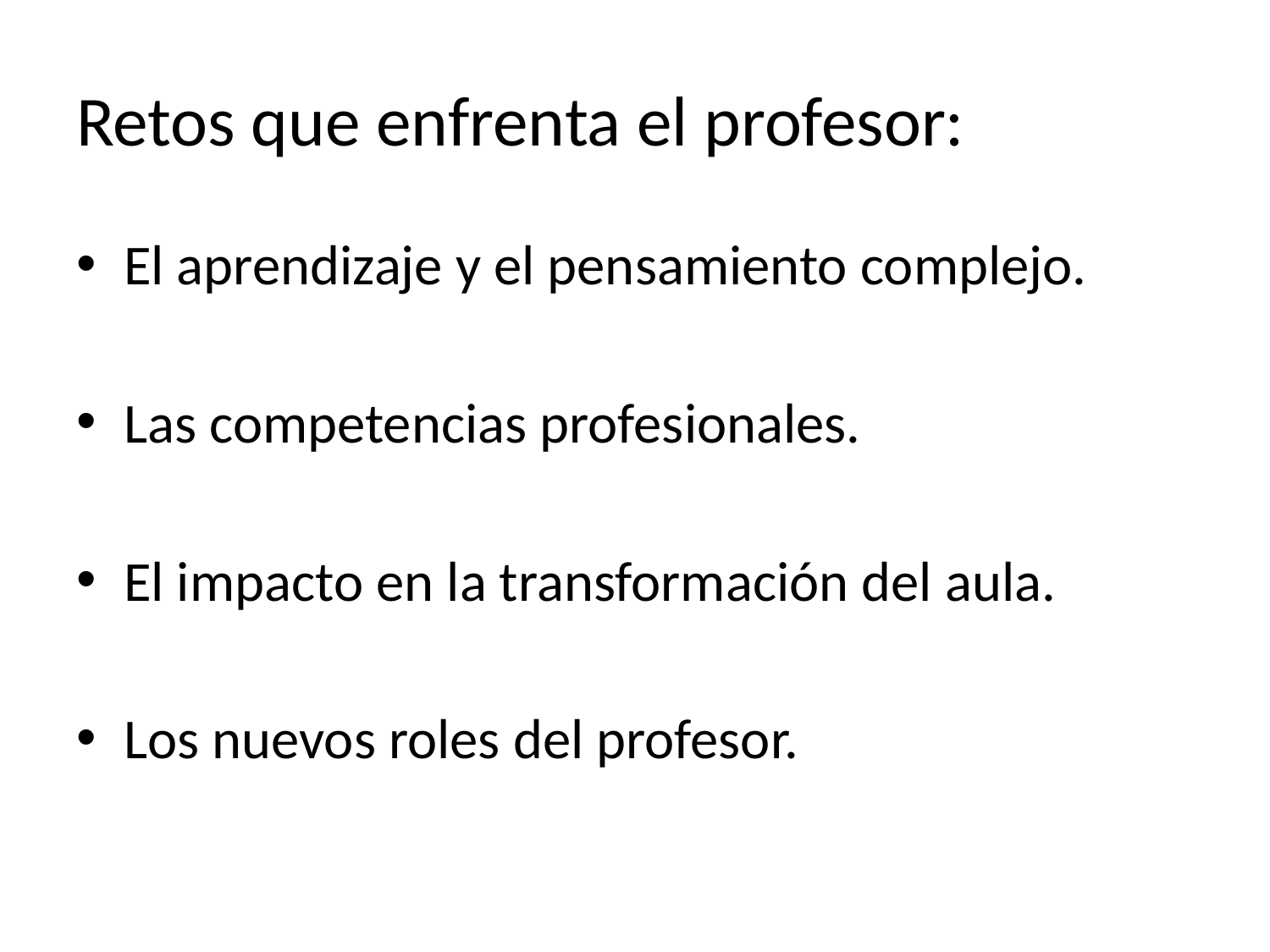

# Retos que enfrenta el profesor:
El aprendizaje y el pensamiento complejo.

Las competencias profesionales.

El impacto en la transformación del aula.

Los nuevos roles del profesor.